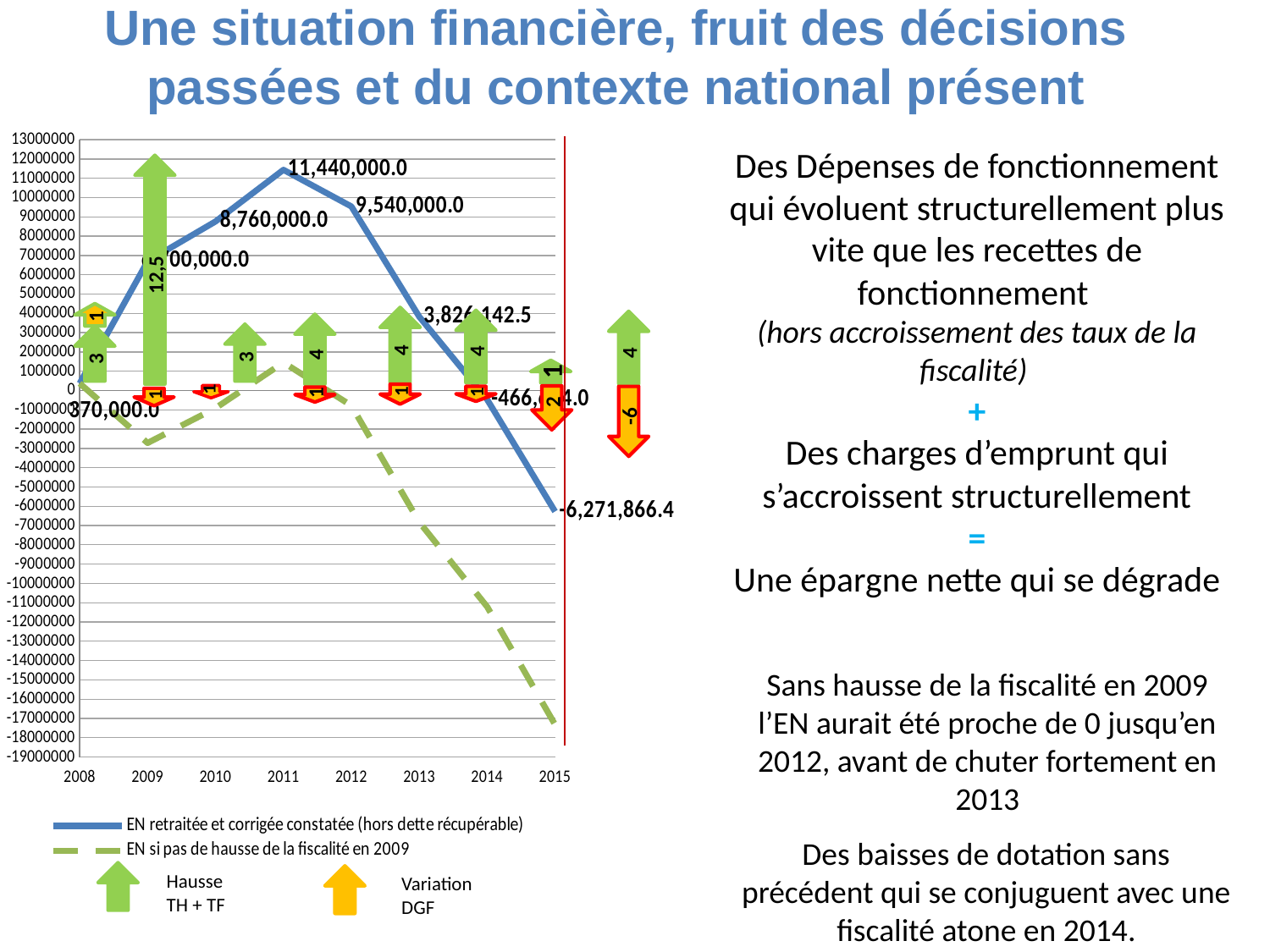

# Une situation financière, fruit des décisions passées et du contexte national présent

### Chart

| Category | EN retraitée et corrigée constatée (hors dette récupérable) | EN si pas de hausse de la fiscalité en 2009 |
|---|---|---|
| 2008 | 370000.0 | 370000.0 |
| 2009 | 6700000.0 | -2718279.290299982 |
| 2010 | 8760000.0 | -913697.2998999953 |
| 2011 | 11440000.0 | 1454944.0777999908 |
| 2012 | 9540000.0 | -782701.7311000079 |
| 2013 | 3826142.53999997 | -6825613.971900038 |
| 2014 | -466654.040000016 | -11209723.439800018 |
| 2015 | -6271866.42000002 | -17320702.264566932 |
Des Dépenses de fonctionnement qui évoluent structurellement plus vite que les recettes de fonctionnement
(hors accroissement des taux de la fiscalité)
+
Des charges d’emprunt qui s’accroissent structurellement
=
Une épargne nette qui se dégrade
12,5
1
4
4
4
4
3
3
1
1
1
1
1
2
-6
Sans hausse de la fiscalité en 2009 l’EN aurait été proche de 0 jusqu’en 2012, avant de chuter fortement en 2013
Des baisses de dotation sans précédent qui se conjuguent avec une fiscalité atone en 2014.
Hausse TH + TF
Variation DGF